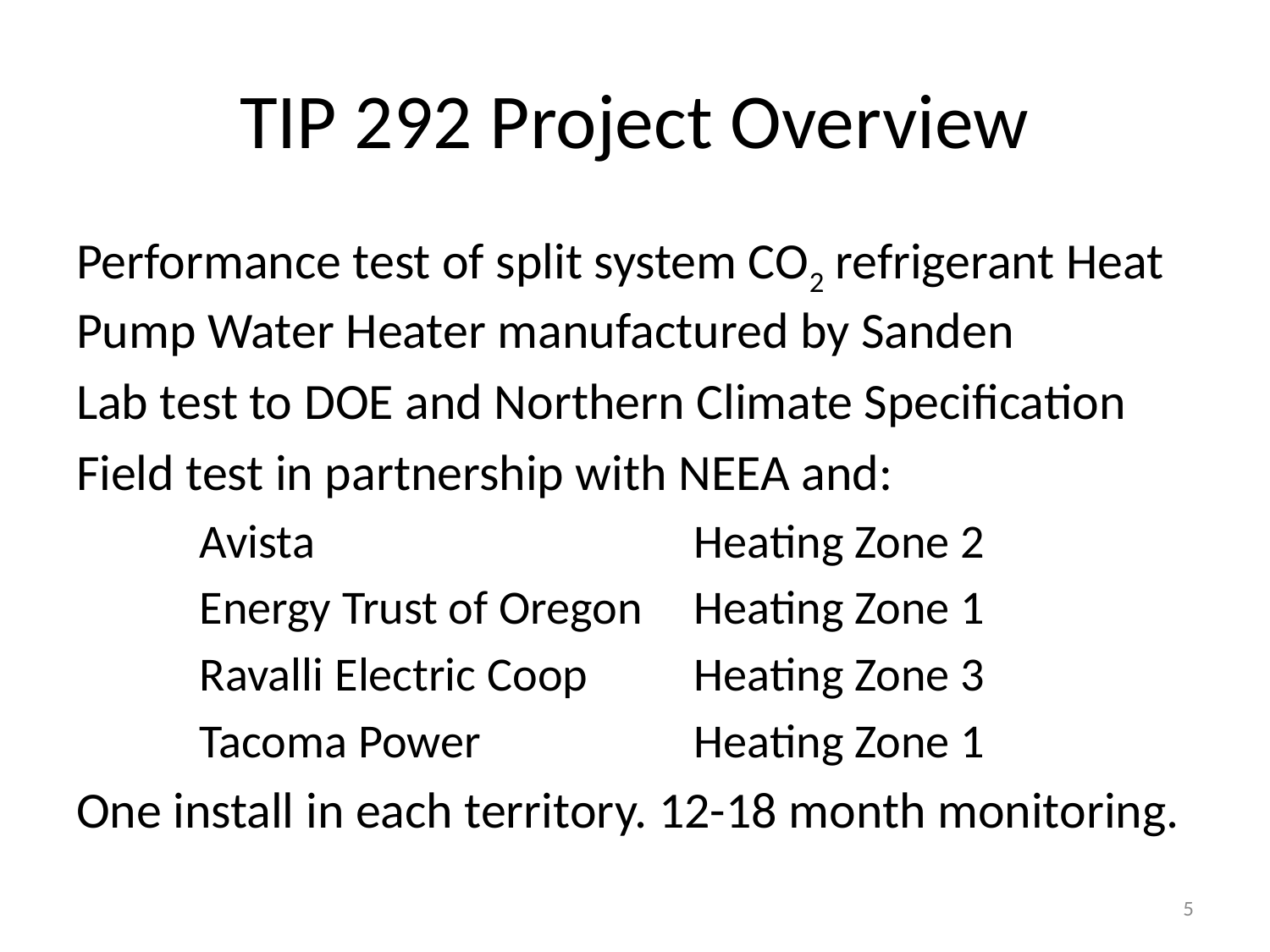

# TIP 292 Project Overview
Performance test of split system CO2 refrigerant Heat Pump Water Heater manufactured by Sanden
Lab test to DOE and Northern Climate Specification
Field test in partnership with NEEA and:
Avista				Heating Zone 2
Energy Trust of Oregon  	Heating Zone 1
Ravalli Electric Coop	Heating Zone 3
Tacoma Power		Heating Zone 1
One install in each territory. 12-18 month monitoring.

5